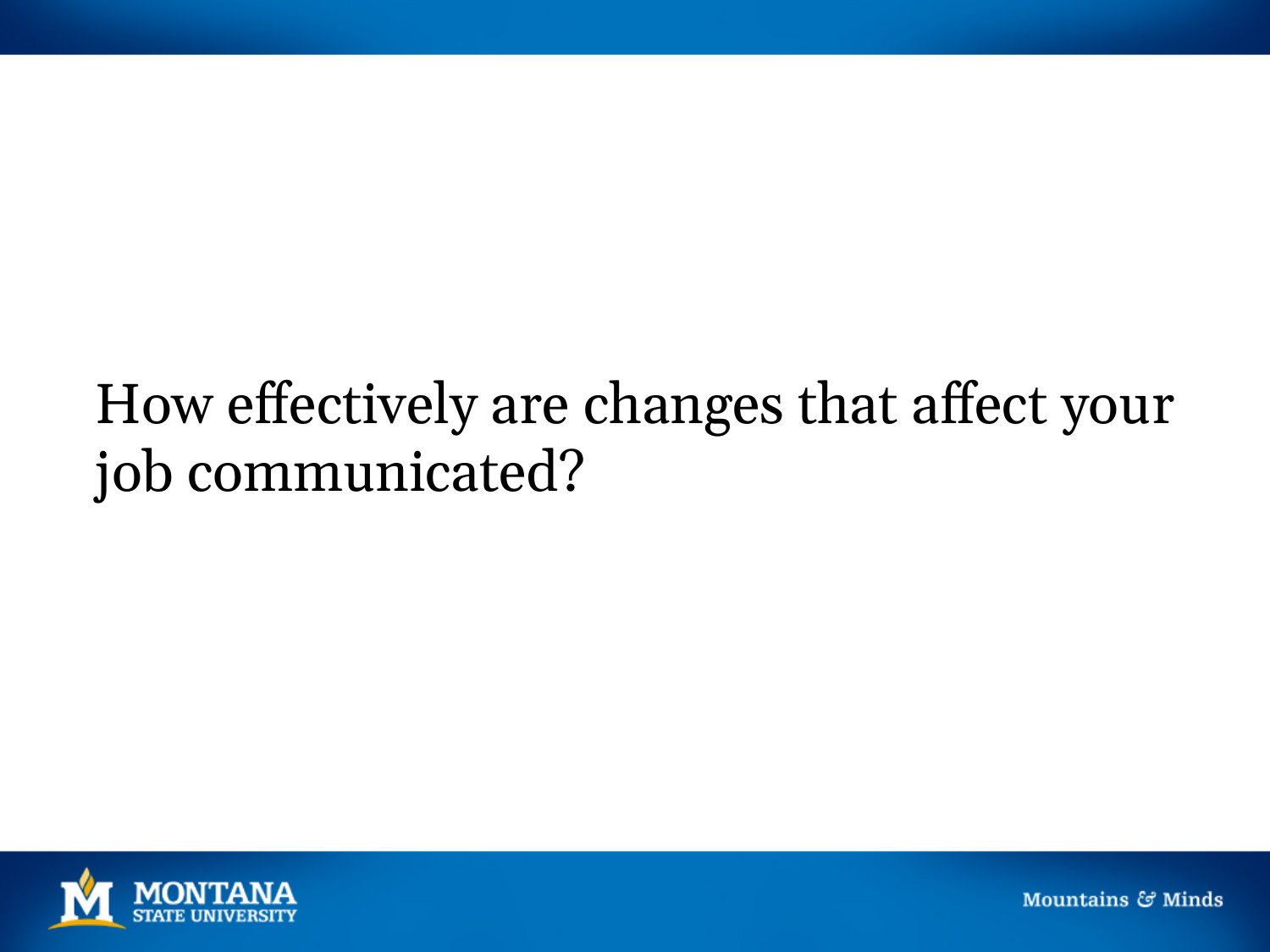

How effectively are changes that affect your job communicated?